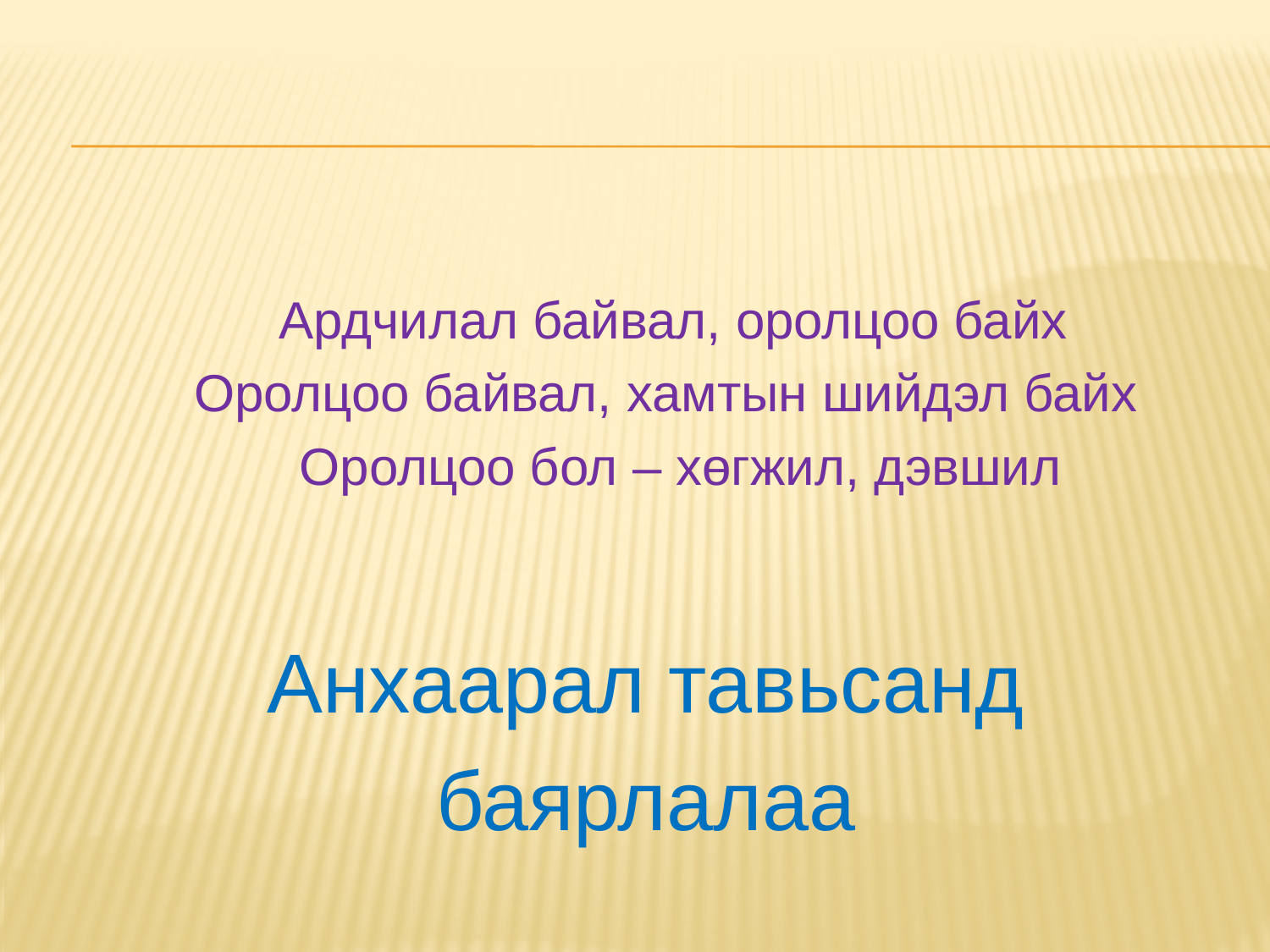

Ардчилал байвал, оролцоо байх
Оролцоо байвал, хамтын шийдэл байх
Оролцоо бол – хөгжил, дэвшил

Анхаарал тавьсанд
 баярлалаа